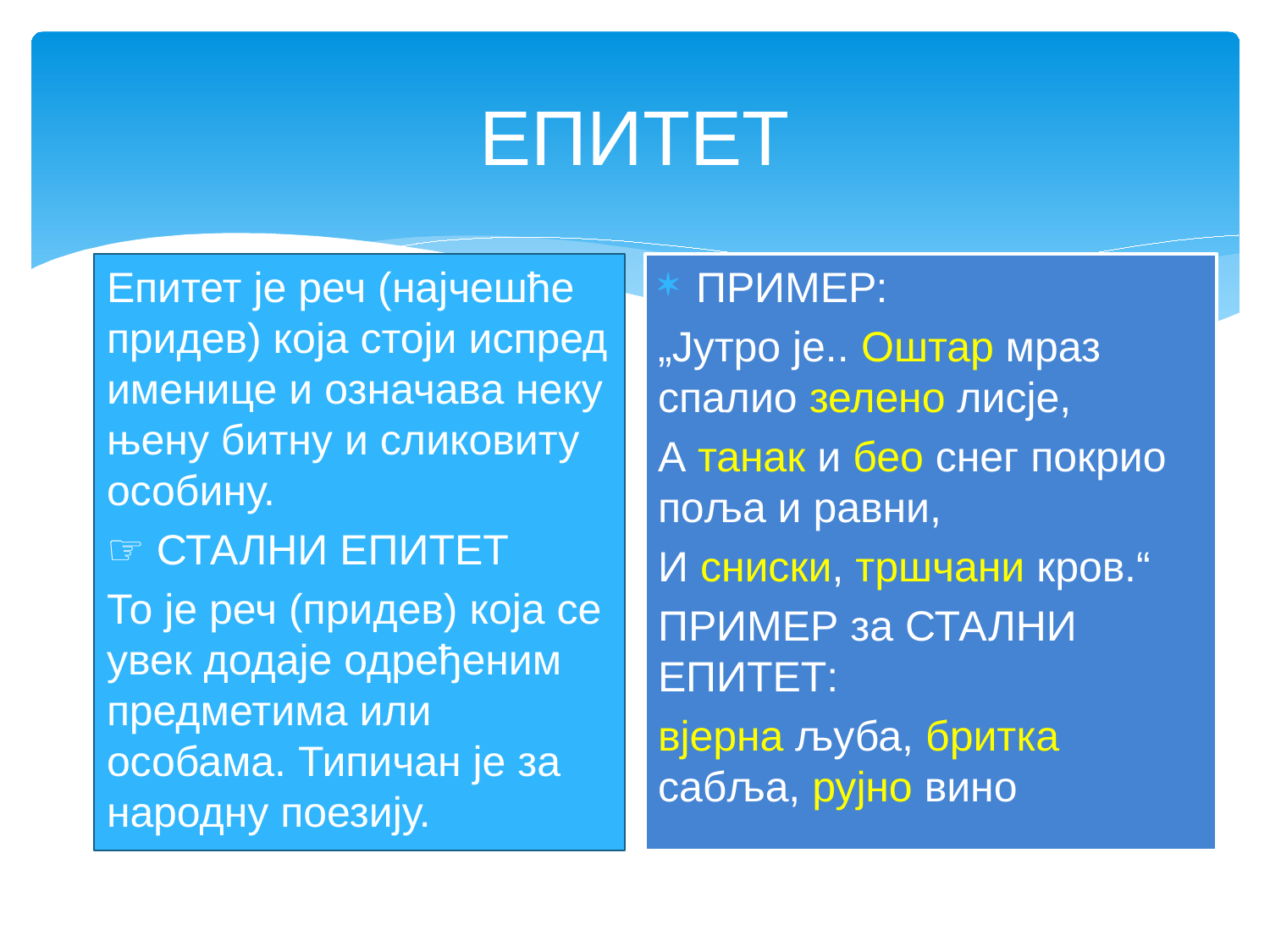

# ЕПИТЕТ
Епитет је реч (најчешће придев) која стоји испред именице и означава неку њену битну и сликовиту особину.
☞ СТАЛНИ ЕПИТЕТ
То је реч (придев) која се увек додаје одређеним предметима или особама. Типичан је за народну поезију.
ПРИМЕР:
„Јутро је.. Оштар мраз спалио зелено лисје,
А танак и бео снег покрио поља и равни,
И сниски, тршчани кров.“
ПРИМЕР за СТАЛНИ ЕПИТЕТ:
вјерна љуба, бритка сабља, рујно вино